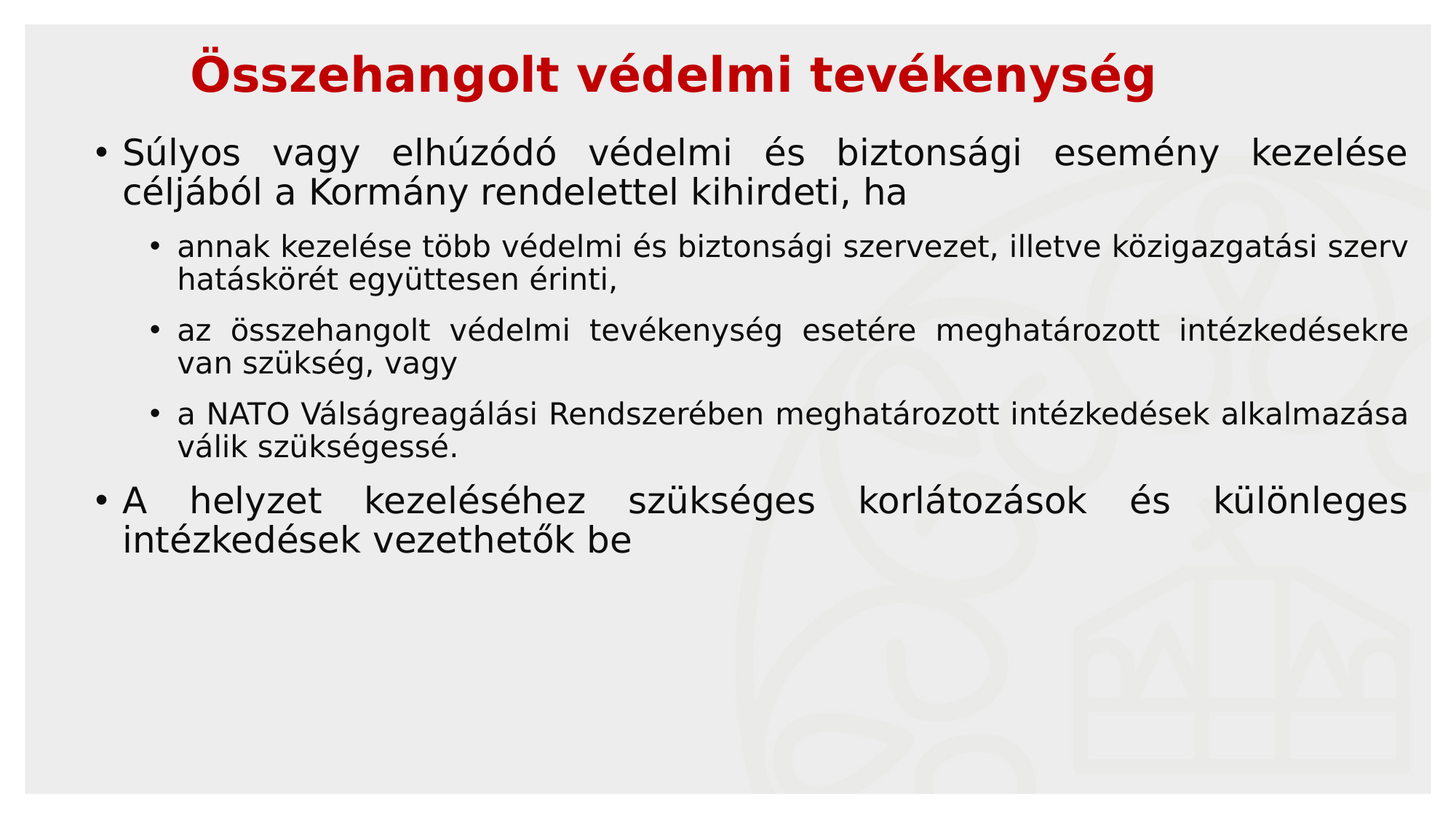

# Összehangolt védelmi tevékenység
Súlyos vagy elhúzódó védelmi és biztonsági esemény kezelése céljából a Kormány rendelettel kihirdeti, ha
annak kezelése több védelmi és biztonsági szervezet, illetve közigazgatási szerv hatáskörét együttesen érinti,
az összehangolt védelmi tevékenység esetére meghatározott intézkedésekre van szükség, vagy
a NATO Válságreagálási Rendszerében meghatározott intézkedések alkalmazása válik szükségessé.
A helyzet kezeléséhez szükséges korlátozások és különleges intézkedések vezethetők be